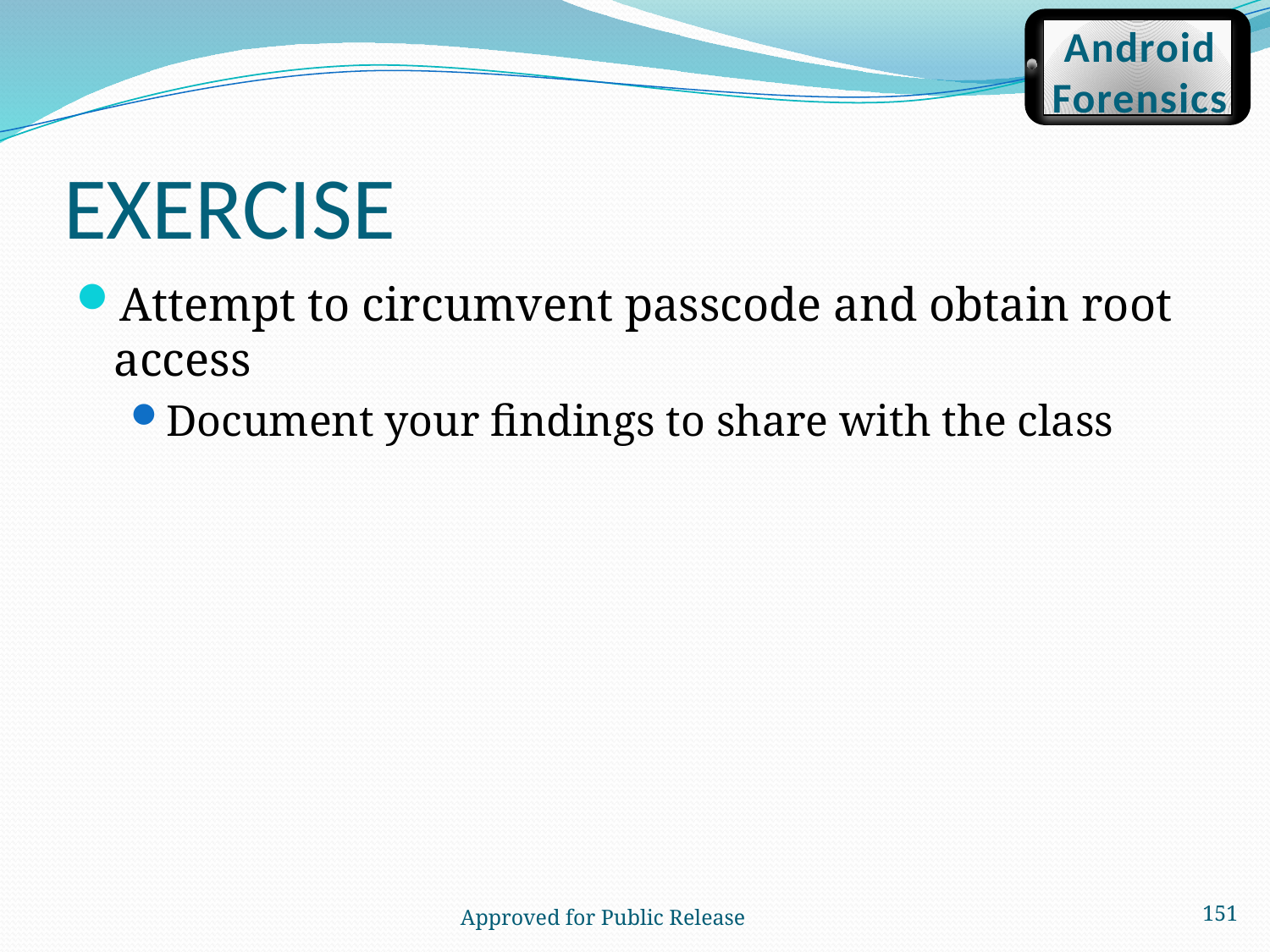

Android
Forensics

# EXERCISE
Attempt to circumvent passcode and obtain root access
Document your findings to share with the class
151

 Approved for Public Release